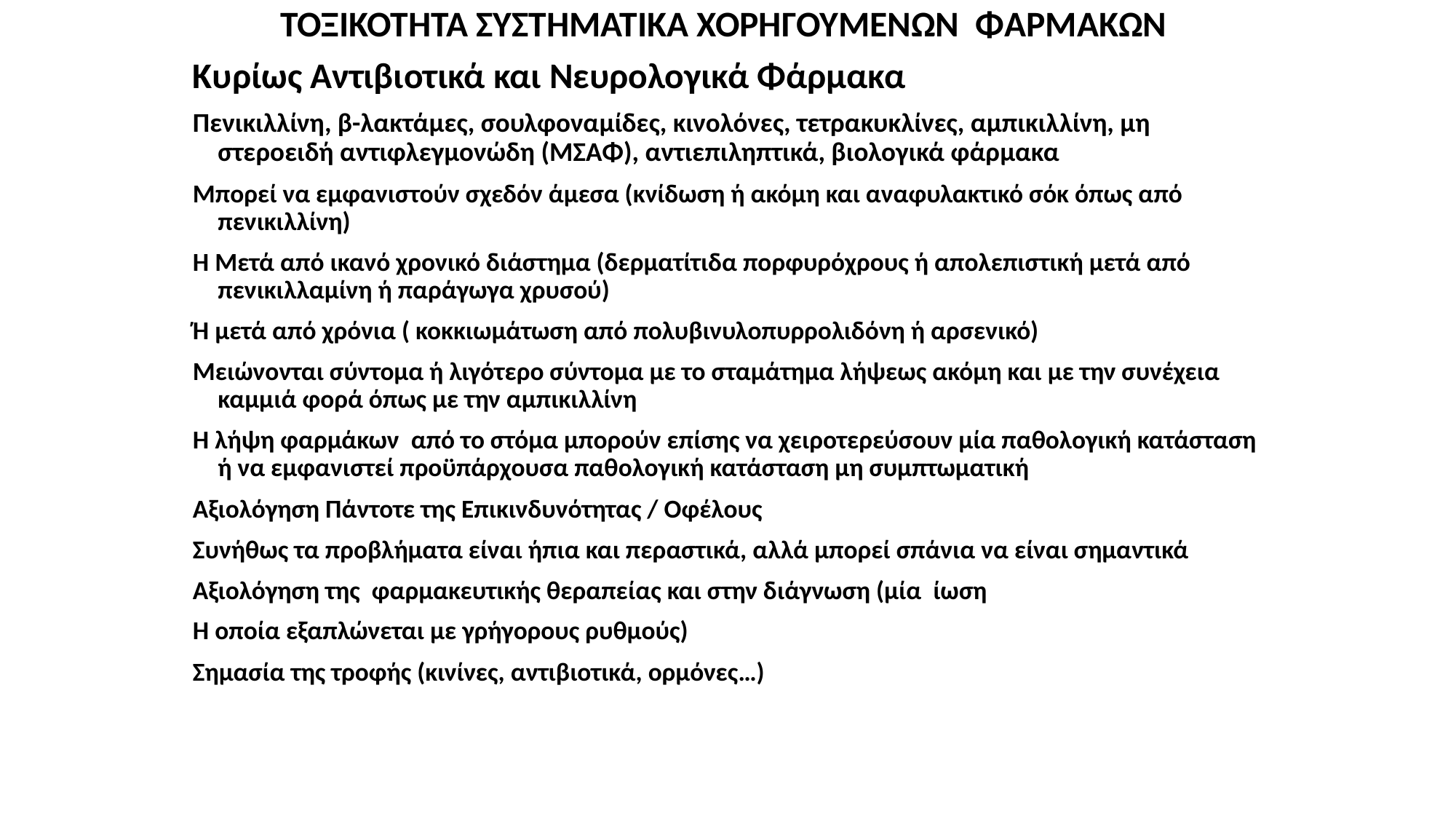

ΤΟΞΙΚΟΤΗΤΑ ΣΥΣΤΗΜΑΤΙΚΑ ΧΟΡΗΓΟΥΜΕΝΩΝ  ΦΑΡΜΑΚΩΝ
Κυρίως Αντιβιοτικά και Νευρολογικά Φάρμακα
Πενικιλλίνη, β-λακτάμες, σουλφοναμίδες, κινολόνες, τετρακυκλίνες, αμπικιλλίνη, μη στεροειδή αντιφλεγμονώδη (ΜΣΑΦ), αντιεπιληπτικά, βιολογικά φάρμακα
Μπορεί να εμφανιστούν σχεδόν άμεσα (κνίδωση ή ακόμη και αναφυλακτικό σόκ όπως από πενικιλλίνη)
Ή Μετά από ικανό χρονικό διάστημα (δερματίτιδα πορφυρόχρους ή απολεπιστική μετά από πενικιλλαμίνη ή παράγωγα χρυσού)
Ή μετά από χρόνια ( κοκκιωμάτωση από πολυβινυλοπυρρολιδόνη ή αρσενικό)
Μειώνονται σύντομα ή λιγότερο σύντομα με το σταμάτημα λήψεως ακόμη και με την συνέχεια καμμιά φορά όπως με την αμπικιλλίνη
Η λήψη φαρμάκων  από το στόμα μπορούν επίσης να χειροτερεύσουν μία παθολογική κατάσταση ή να εμφανιστεί προϋπάρχουσα παθολογική κατάσταση μη συμπτωματική
Αξιολόγηση Πάντοτε της Επικινδυνότητας / Οφέλους
Συνήθως τα προβλήματα είναι ήπια και περαστικά, αλλά μπορεί σπάνια να είναι σημαντικά
Αξιολόγηση της  φαρμακευτικής θεραπείας και στην διάγνωση (μία  ίωση
Η οποία εξαπλώνεται με γρήγορους ρυθμούς)
Σημασία της τροφής (κινίνες, αντιβιοτικά, ορμόνες…)